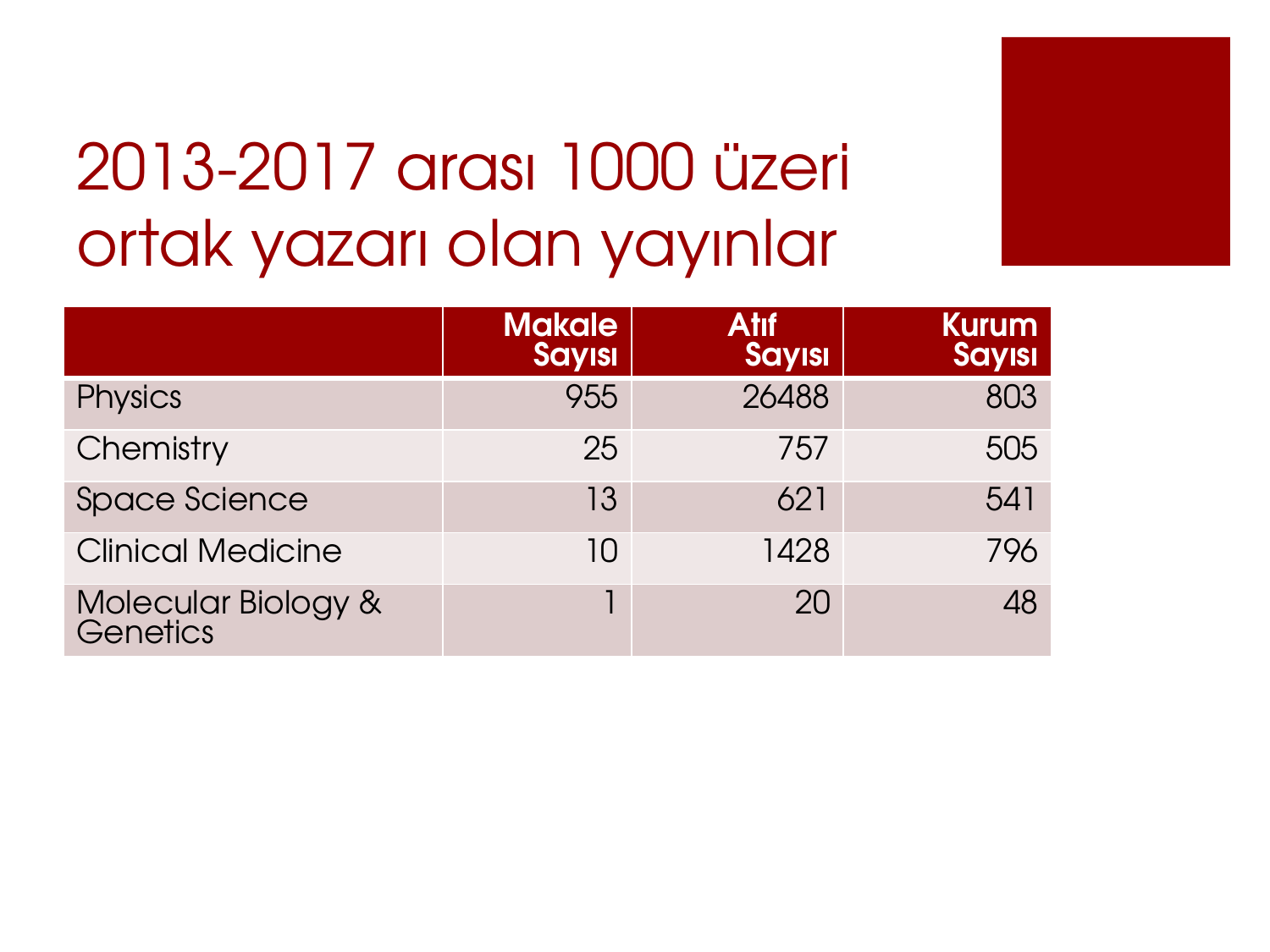

# 2013-2017 arası 1000 üzeri ortak yazarı olan yayınlar
|  | Makale Sayısı | Atıf Sayısı | Kurum Sayısı |
| --- | --- | --- | --- |
| Physics | 955 | 26488 | 803 |
| Chemistry | 25 | 757 | 505 |
| Space Science | 13 | 621 | 541 |
| Clinical Medicine | 10 | 1428 | 796 |
| Molecular Biology & Genetics | 1 | 20 | 48 |